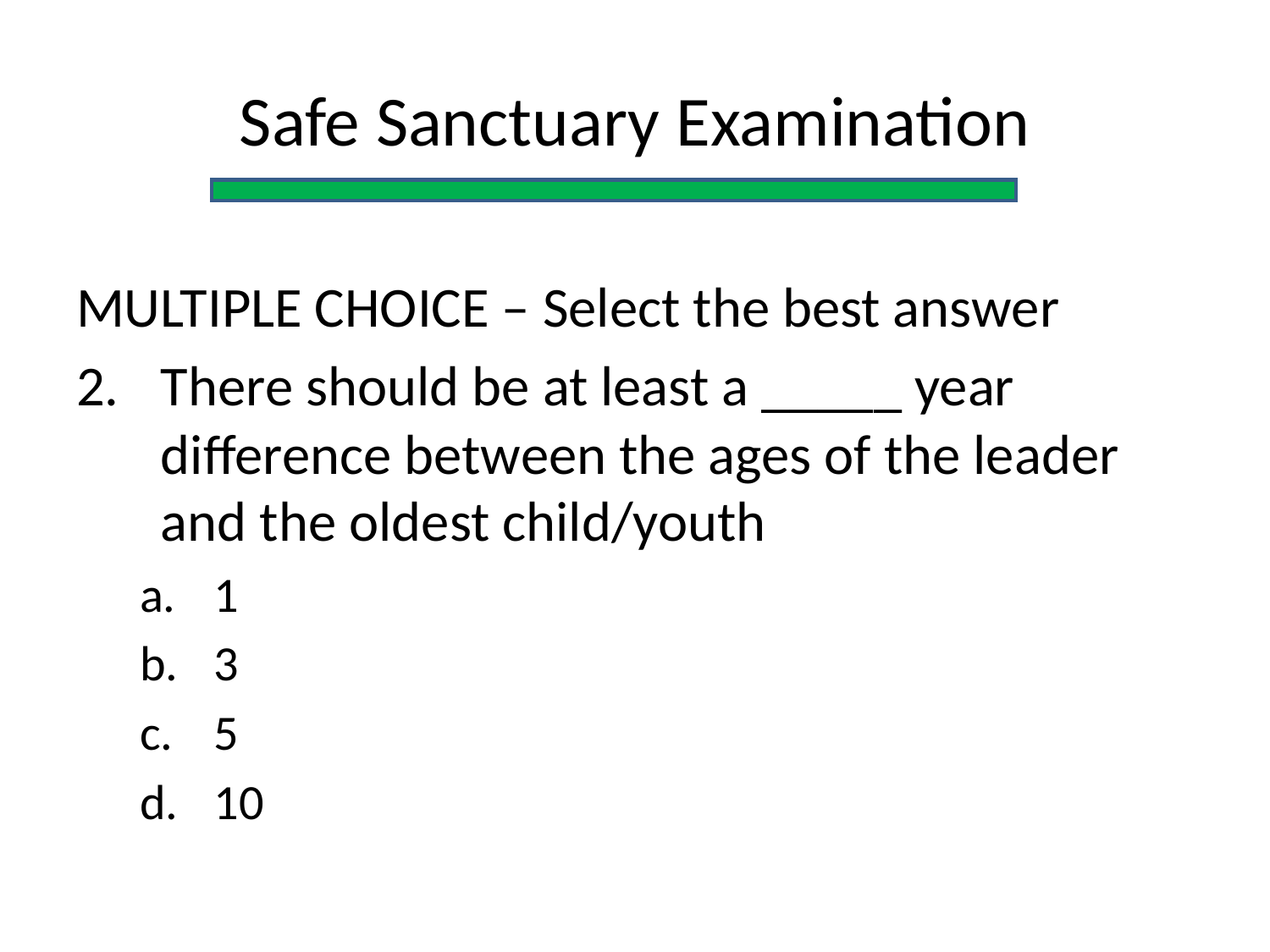

Safe Sanctuary Examination

MULTIPLE CHOICE – Select the best answer
There should be at least a _____ year difference between the ages of the leader and the oldest child/youth
1
3
5
10